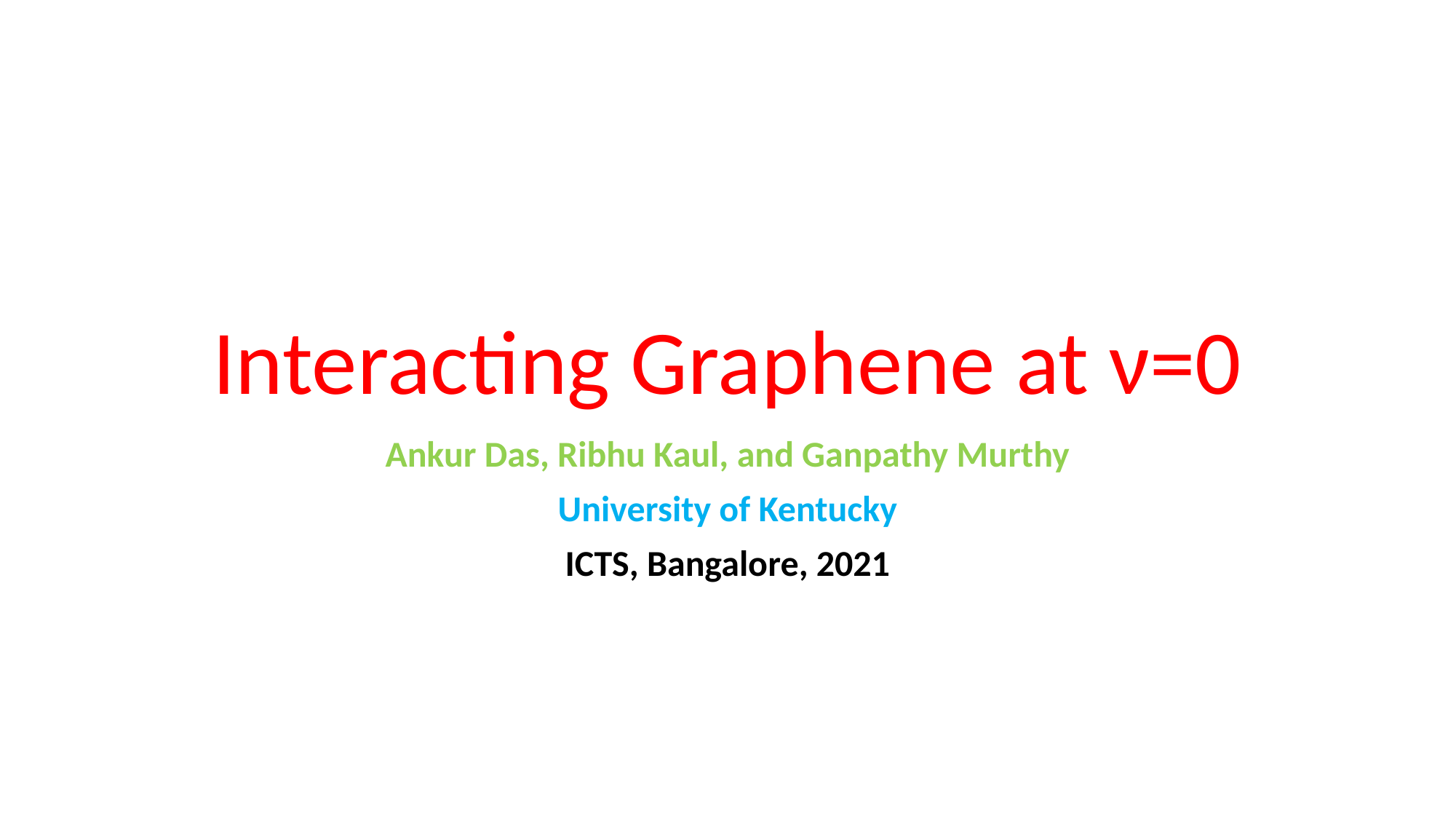

# Interacting Graphene at ν=0
Ankur Das, Ribhu Kaul, and Ganpathy Murthy
University of Kentucky
ICTS, Bangalore, 2021